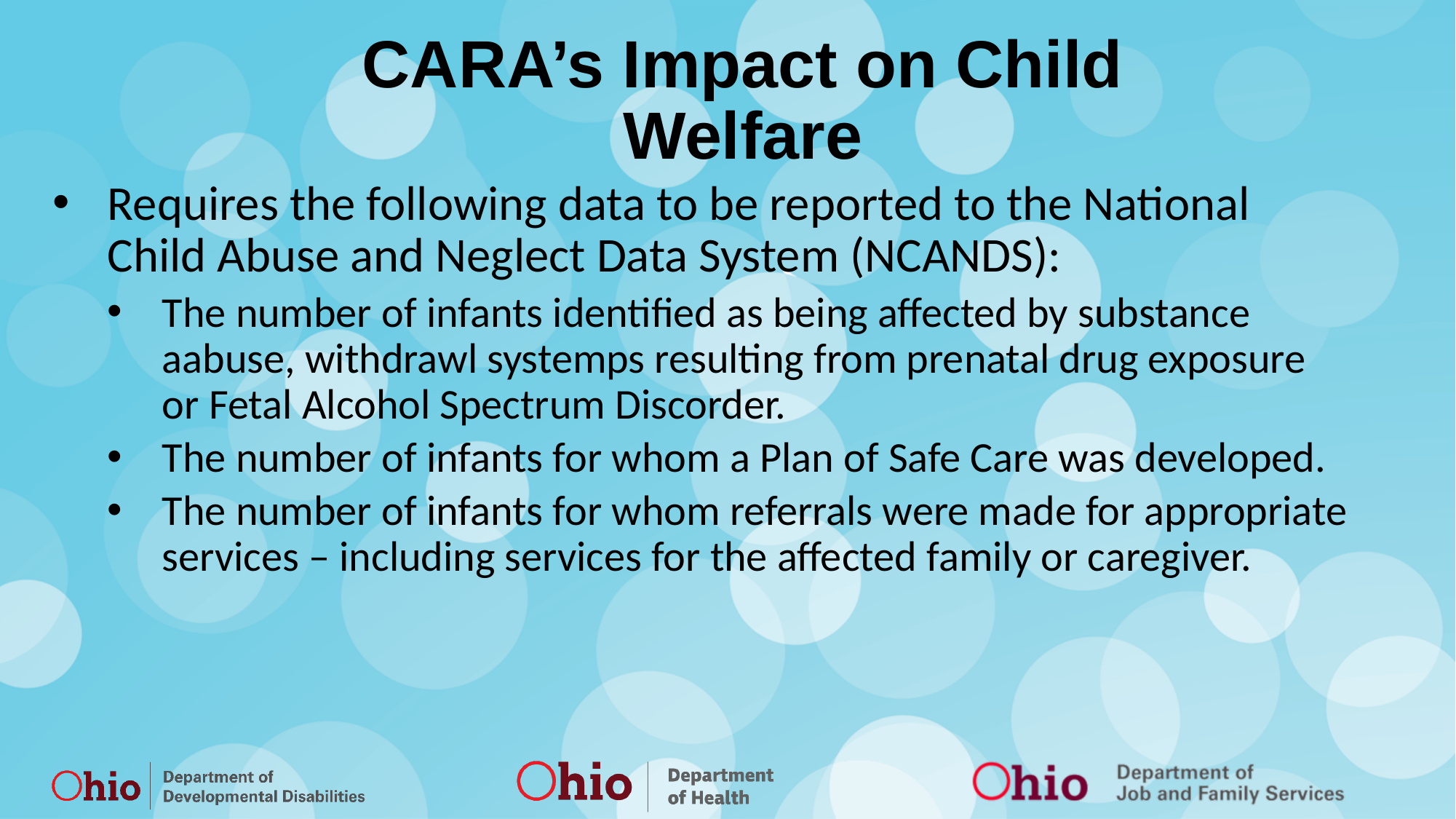

CARA’s Impact on Child Welfare
Requires the following data to be reported to the National Child Abuse and Neglect Data System (NCANDS):
The number of infants identified as being affected by substance aabuse, withdrawl systemps resulting from prenatal drug exposure or Fetal Alcohol Spectrum Discorder.
The number of infants for whom a Plan of Safe Care was developed.
The number of infants for whom referrals were made for appropriate services – including services for the affected family or caregiver.